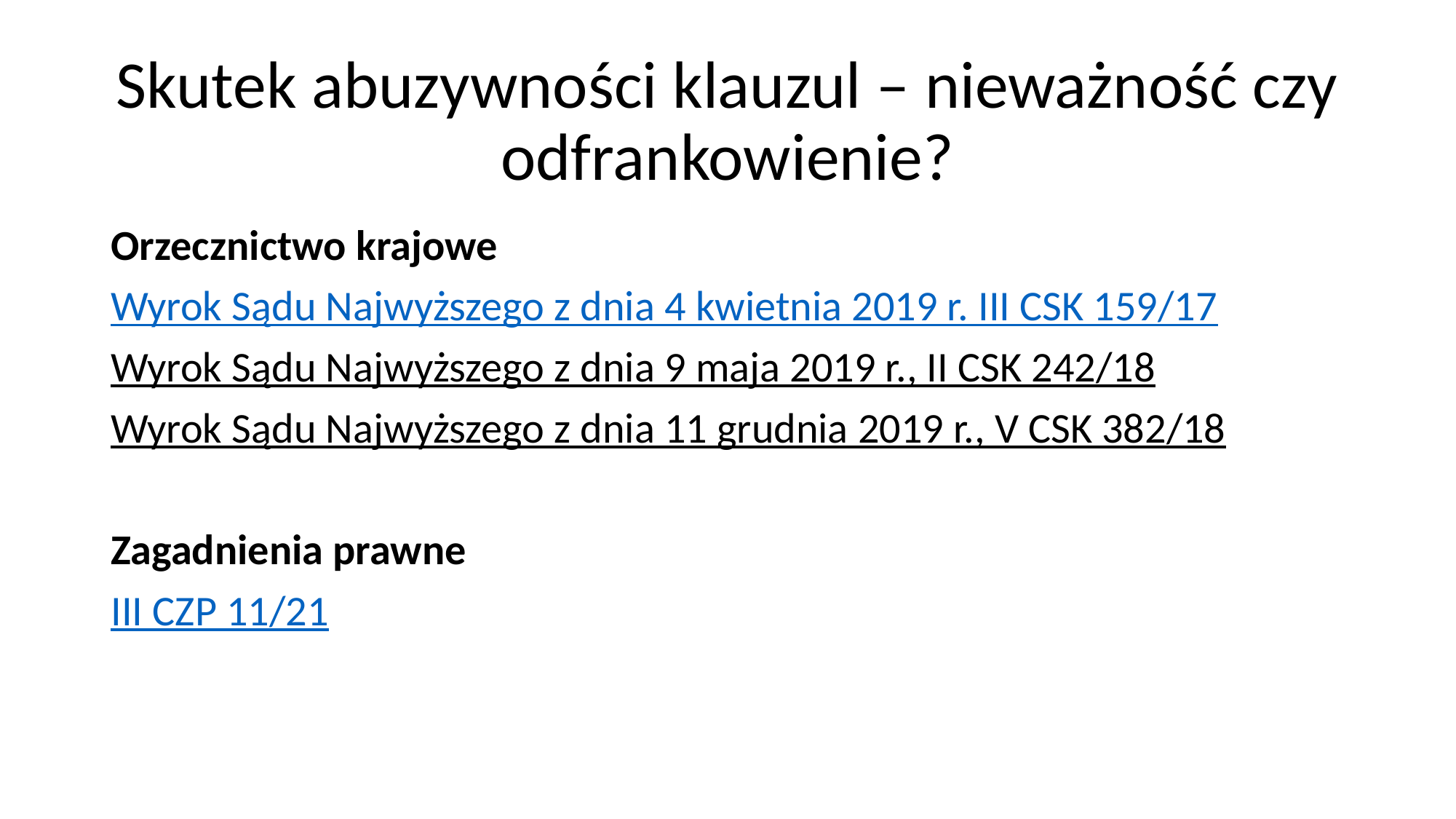

# Skutek abuzywności klauzul – nieważność czy odfrankowienie?
Orzecznictwo krajowe
Wyrok Sądu Najwyższego z dnia 4 kwietnia 2019 r. III CSK 159/17
Wyrok Sądu Najwyższego z dnia 9 maja 2019 r., II CSK 242/18
Wyrok Sądu Najwyższego z dnia 11 grudnia 2019 r., V CSK 382/18

Zagadnienia prawne
III CZP 11/21